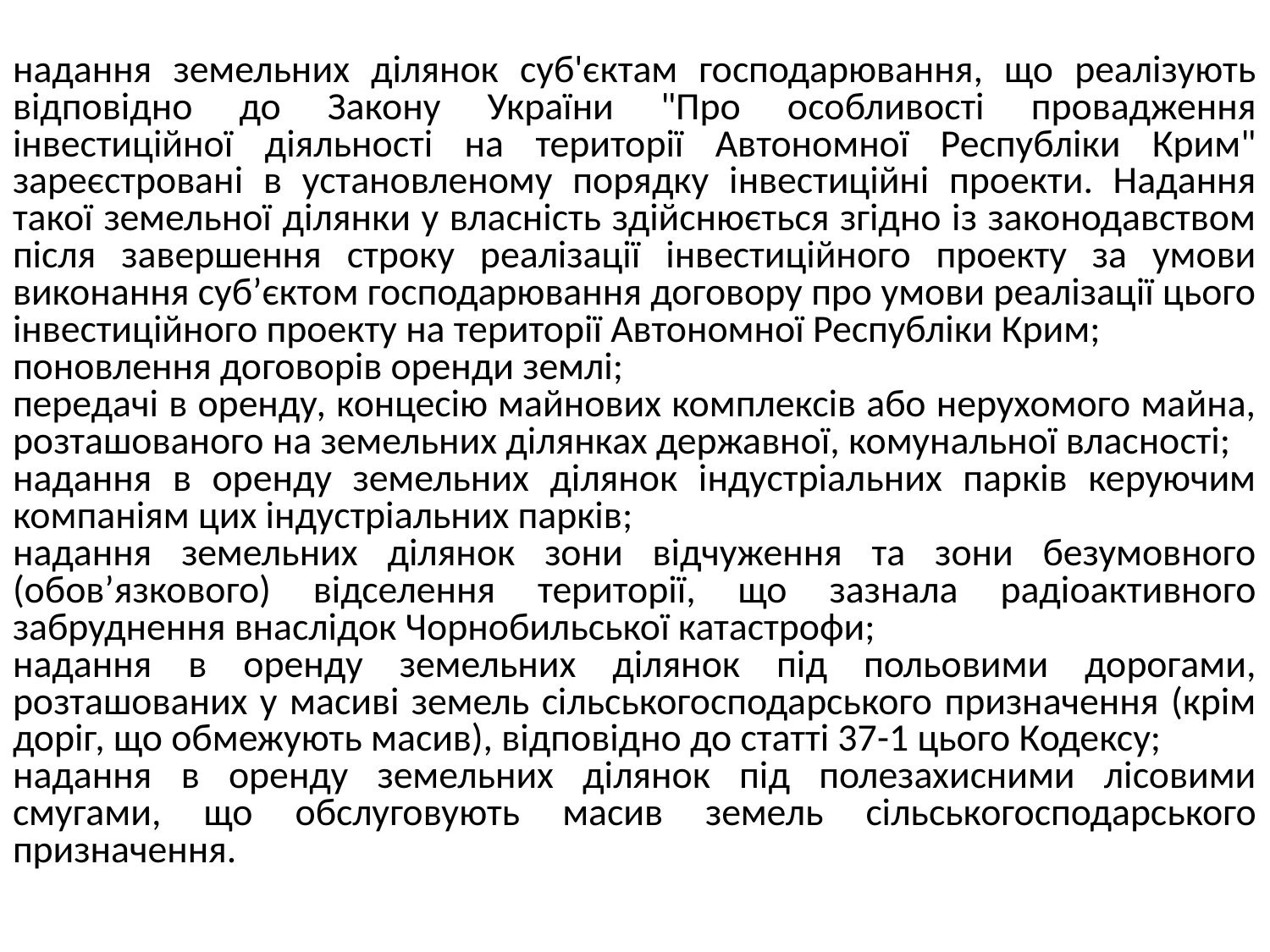

надання земельних ділянок суб'єктам господарювання, що реалізують відповідно до Закону України "Про особливості провадження інвестиційної діяльності на території Автономної Республіки Крим" зареєстровані в установленому порядку інвестиційні проекти. Надання такої земельної ділянки у власність здійснюється згідно із законодавством після завершення строку реалізації інвестиційного проекту за умови виконання суб’єктом господарювання договору про умови реалізації цього інвестиційного проекту на території Автономної Республіки Крим;
поновлення договорів оренди землі;
передачі в оренду, концесію майнових комплексів або нерухомого майна, розташованого на земельних ділянках державної, комунальної власності;
надання в оренду земельних ділянок індустріальних парків керуючим компаніям цих індустріальних парків;
надання земельних ділянок зони відчуження та зони безумовного (обов’язкового) відселення території, що зазнала радіоактивного забруднення внаслідок Чорнобильської катастрофи;
надання в оренду земельних ділянок під польовими дорогами, розташованих у масиві земель сільськогосподарського призначення (крім доріг, що обмежують масив), відповідно до статті 37-1 цього Кодексу;
надання в оренду земельних ділянок під полезахисними лісовими смугами, що обслуговують масив земель сільськогосподарського призначення.